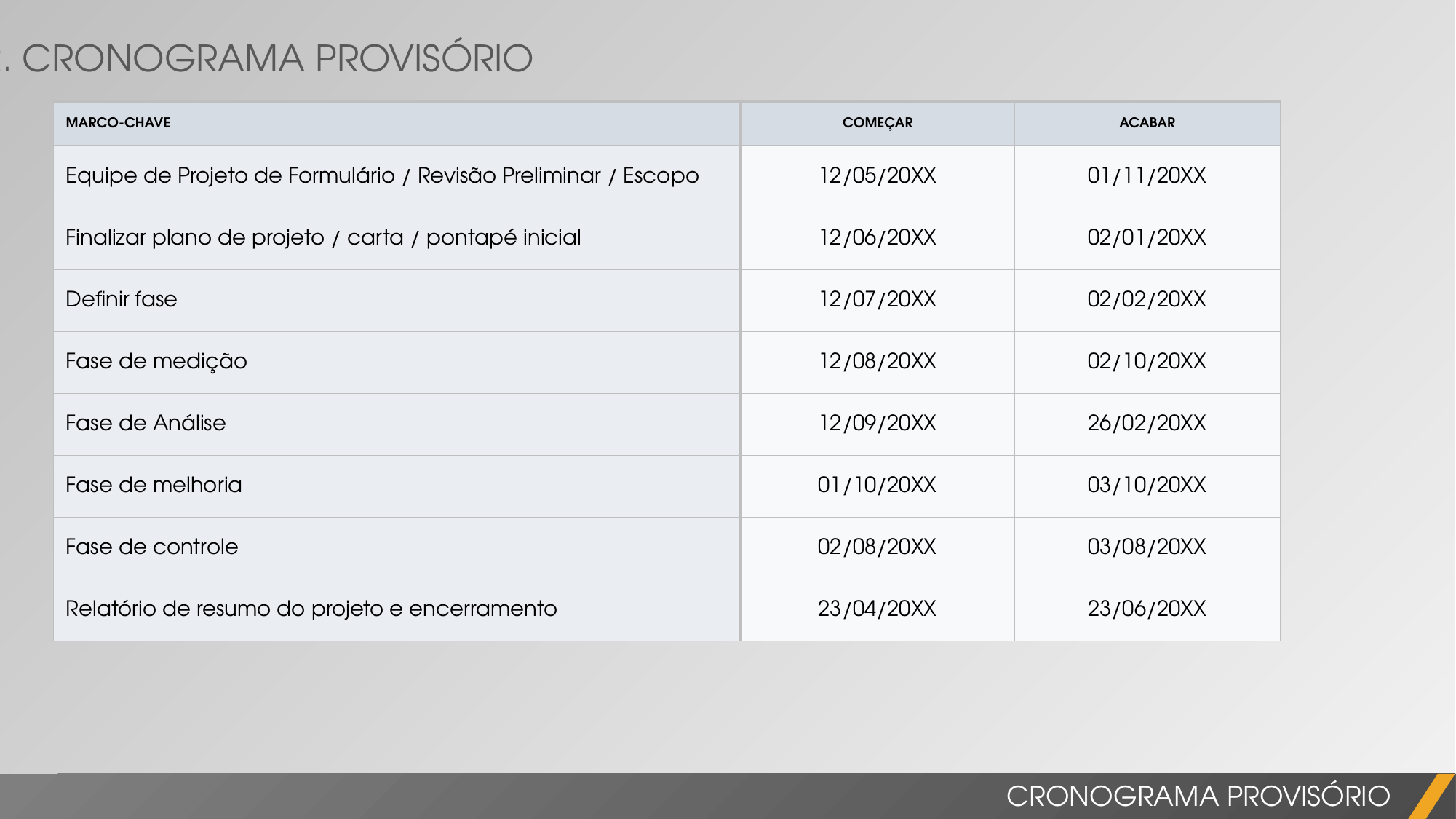

2. CRONOGRAMA PROVISÓRIO
| MARCO-CHAVE | COMEÇAR | ACABAR |
| --- | --- | --- |
| Equipe de Projeto de Formulário / Revisão Preliminar / Escopo | 12/05/20XX | 01/11/20XX |
| Finalizar plano de projeto / carta / pontapé inicial | 12/06/20XX | 02/01/20XX |
| Definir fase | 12/07/20XX | 02/02/20XX |
| Fase de medição | 12/08/20XX | 02/10/20XX |
| Fase de Análise | 12/09/20XX | 26/02/20XX |
| Fase de melhoria | 01/10/20XX | 03/10/20XX |
| Fase de controle | 02/08/20XX | 03/08/20XX |
| Relatório de resumo do projeto e encerramento | 23/04/20XX | 23/06/20XX |
RELATÓRIO DO PROJETO
CRONOGRAMA PROVISÓRIO